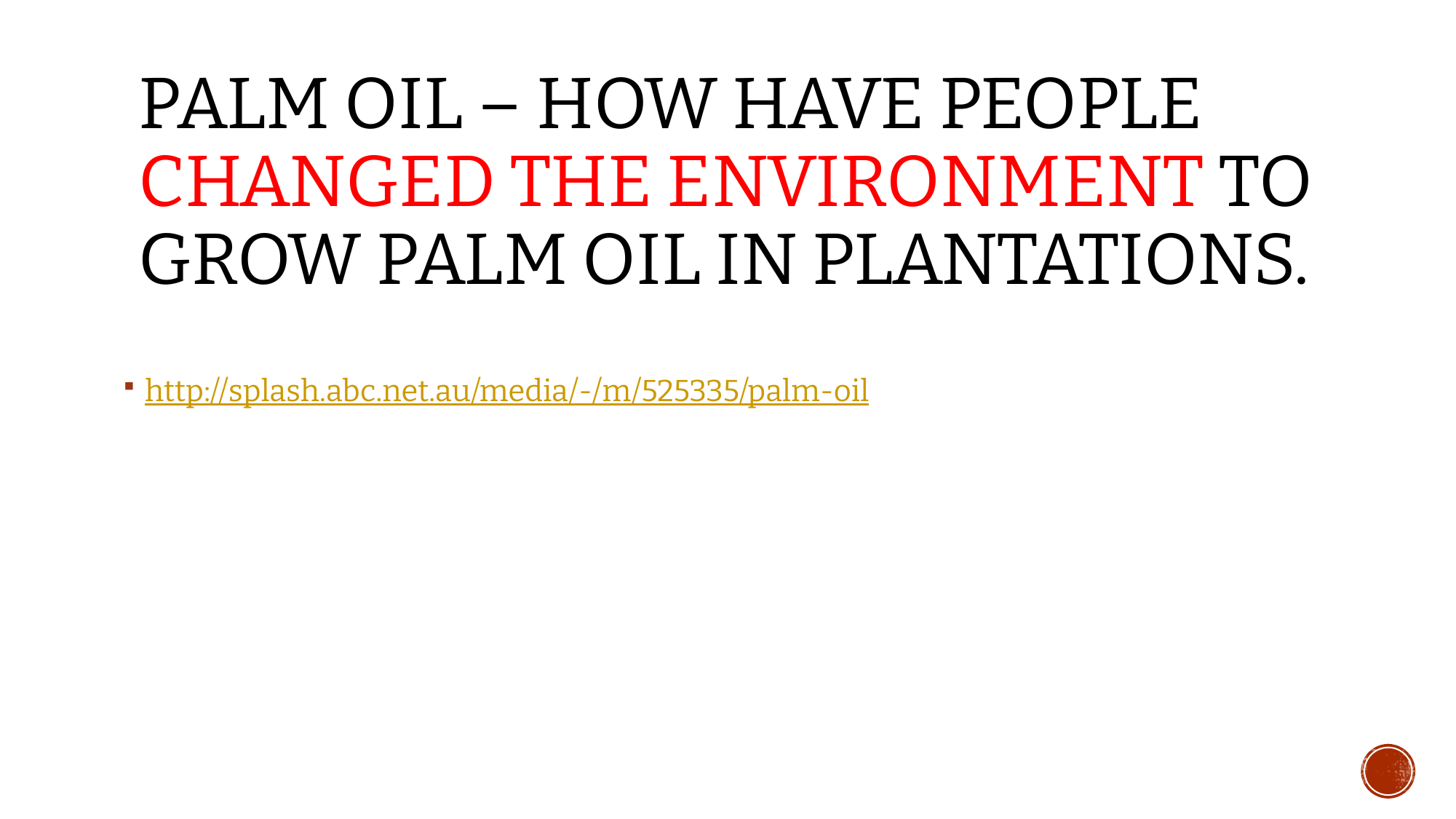

# Palm oil – how have people changed the environment to grow palm oil in plantations.
http://splash.abc.net.au/media/-/m/525335/palm-oil